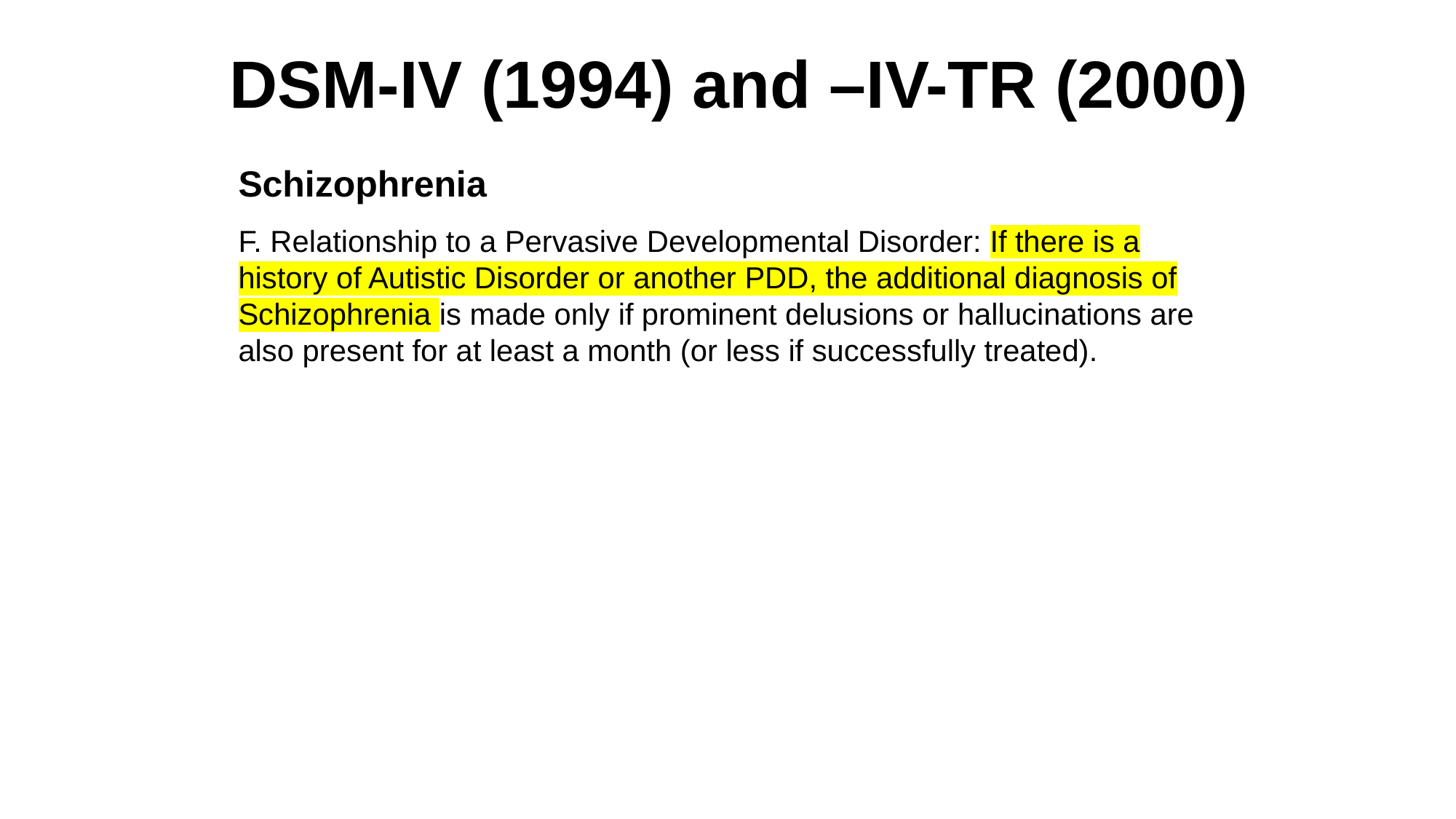

DSM-IV (1994) and –IV-TR (2000)
Schizophrenia
F. Relationship to a Pervasive Developmental Disorder: If there is a history of Autistic Disorder or another PDD, the additional diagnosis of Schizophrenia is made only if prominent delusions or hallucinations are also present for at least a month (or less if successfully treated).